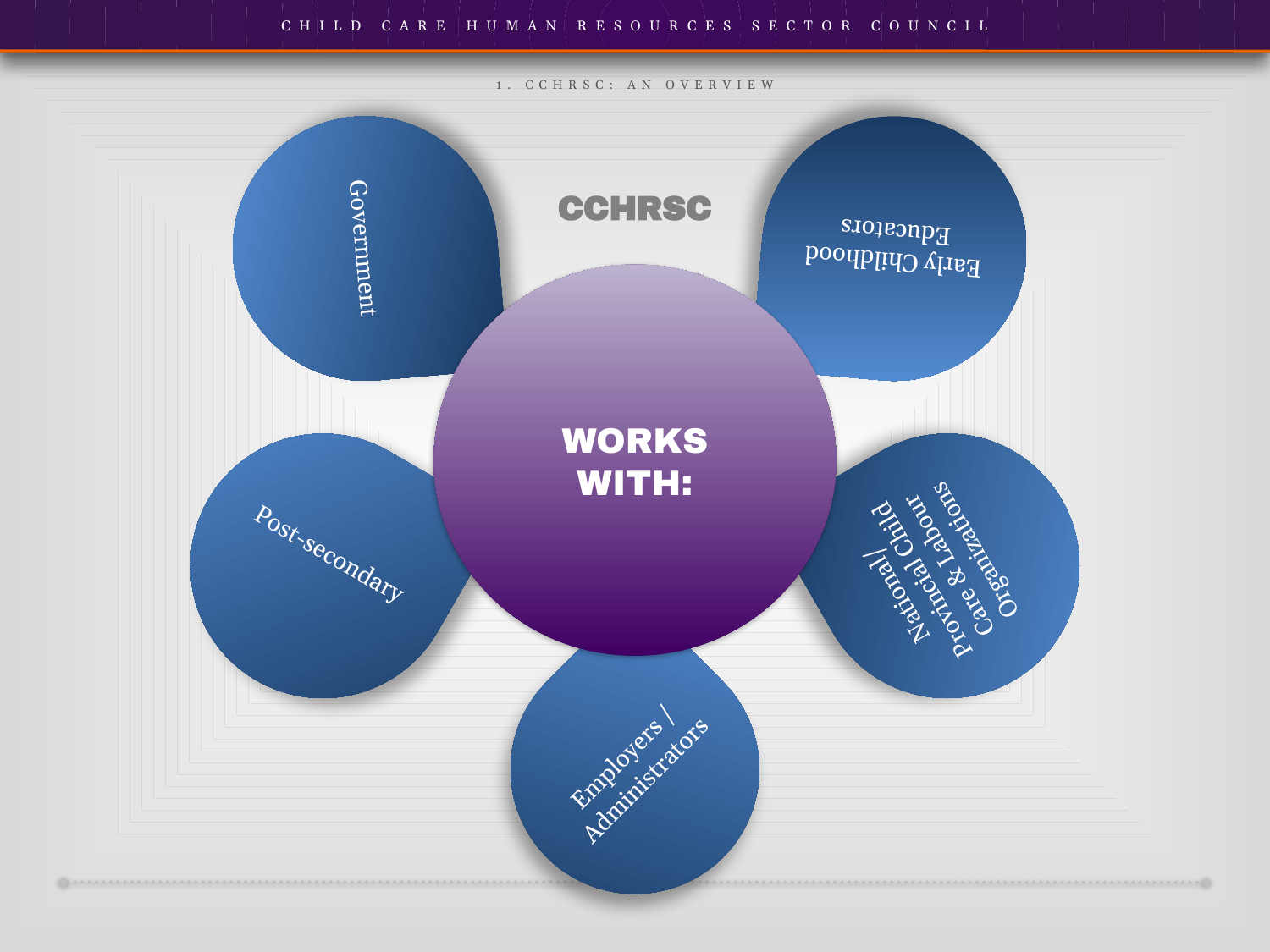

1. CCHRSC: An overview
Government
Early Childhood Educators
CCHRSC
WORKS WITH:
Post-secondary

National/
Provincial Child Care & Labour Organizations

Employers / Administrators